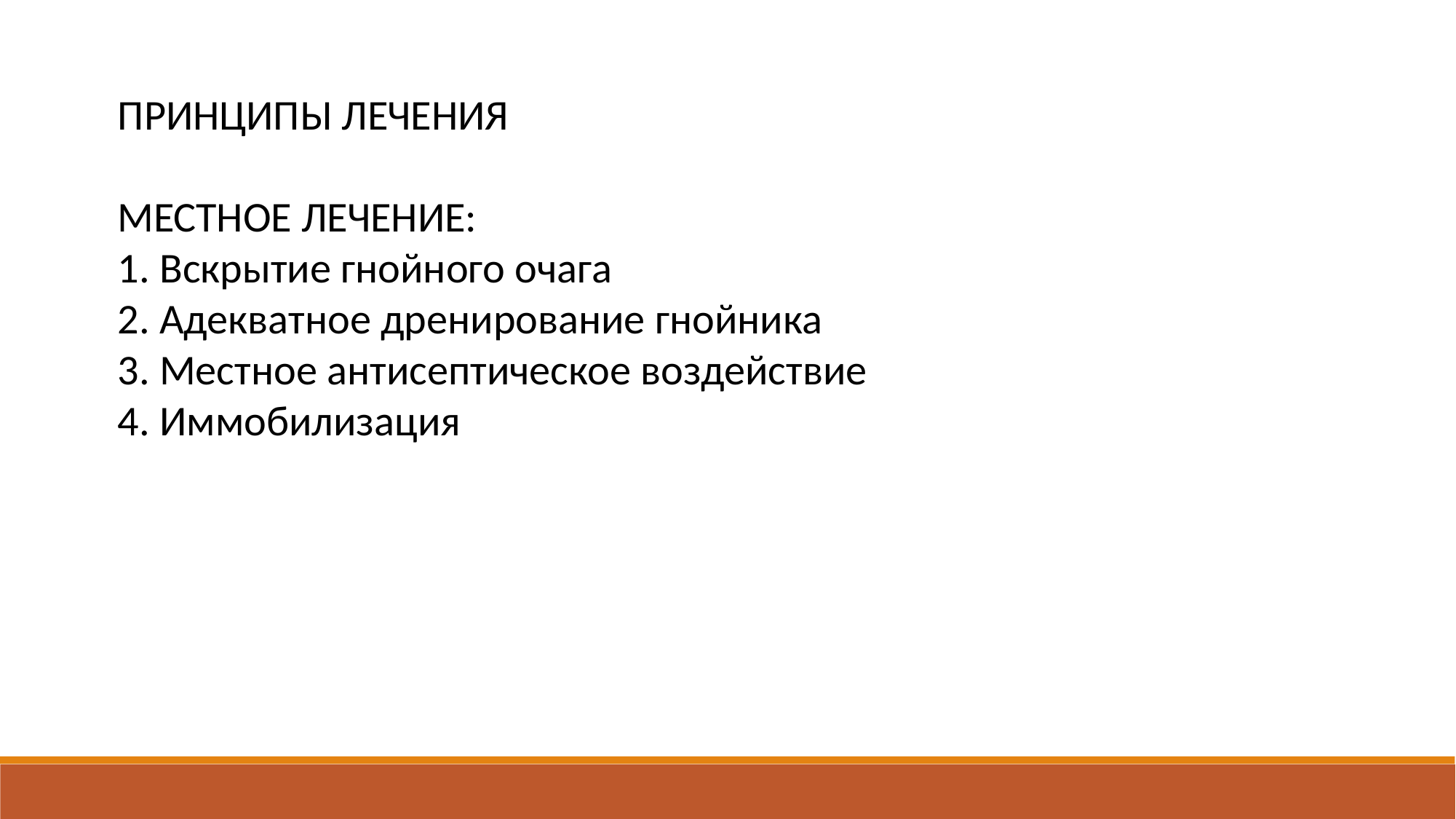

ПРИНЦИПЫ ЛЕЧЕНИЯ

МЕСТНОЕ ЛЕЧЕНИЕ:
1. Вскрытие гнойного очага
2. Адекватное дренирование гнойника
3. Местное антисептическое воздействие
4. Иммобилизация